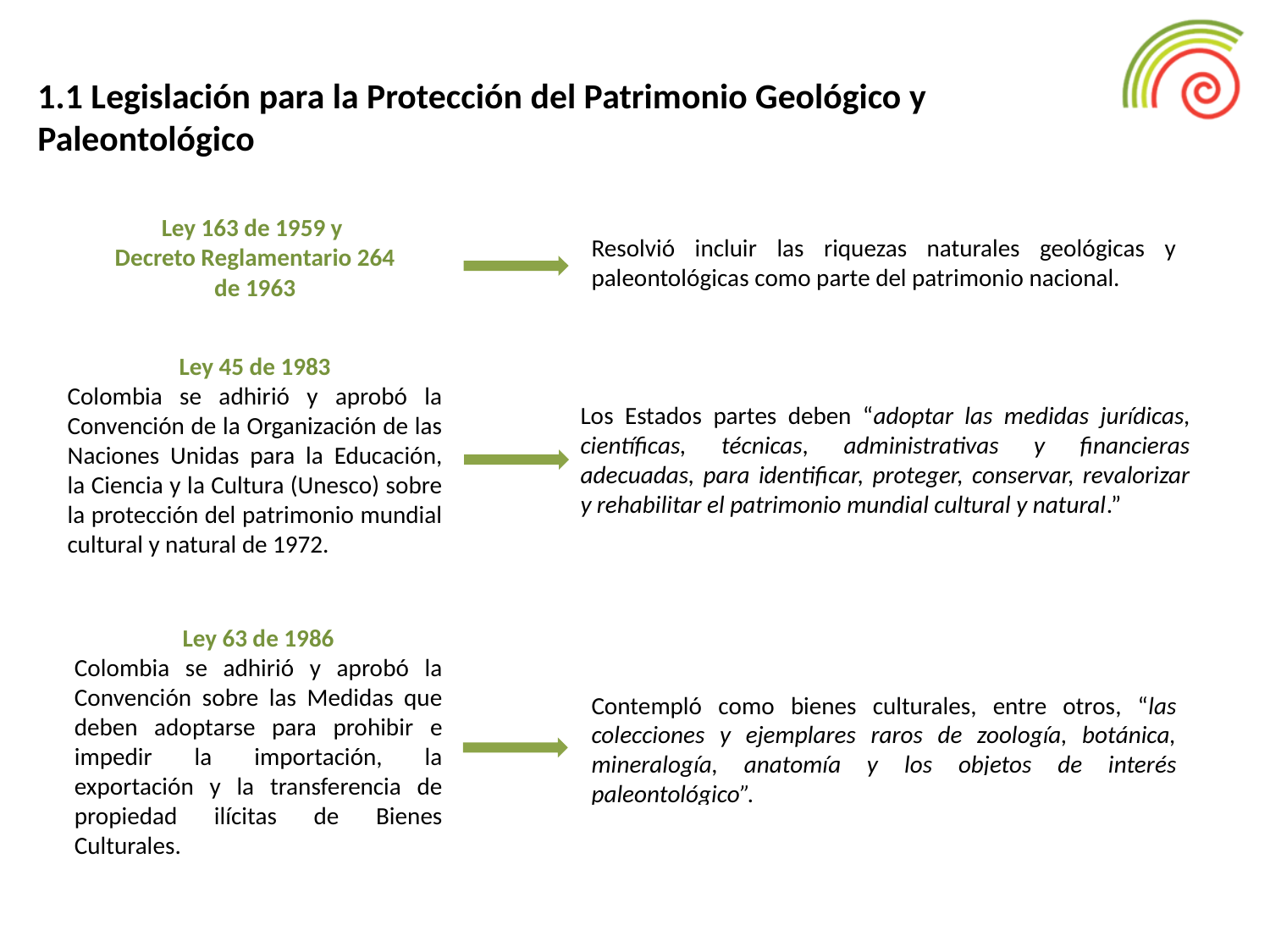

1.1 Legislación para la Protección del Patrimonio Geológico y Paleontológico
Ley 163 de 1959 y
Decreto Reglamentario 264 de 1963
Resolvió incluir las riquezas naturales geológicas y paleontológicas como parte del patrimonio nacional.

Ley 45 de 1983
Colombia se adhirió y aprobó la Convención de la Organización de las Naciones Unidas para la Educación, la Ciencia y la Cultura (Unesco) sobre la protección del patrimonio mundial cultural y natural de 1972.
Los Estados partes deben “adoptar las medidas jurídicas, científicas, técnicas, administrativas y financieras adecuadas, para identificar, proteger, conservar, revalorizar y rehabilitar el patrimonio mundial cultural y natural.”

Ley 63 de 1986
Colombia se adhirió y aprobó la Convención sobre las Medidas que deben adoptarse para prohibir e impedir la importación, la exportación y la transferencia de propiedad ilícitas de Bienes Culturales.
Contempló como bienes culturales, entre otros, “las colecciones y ejemplares raros de zoología, botánica, mineralogía, anatomía y los objetos de interés paleontológico”.